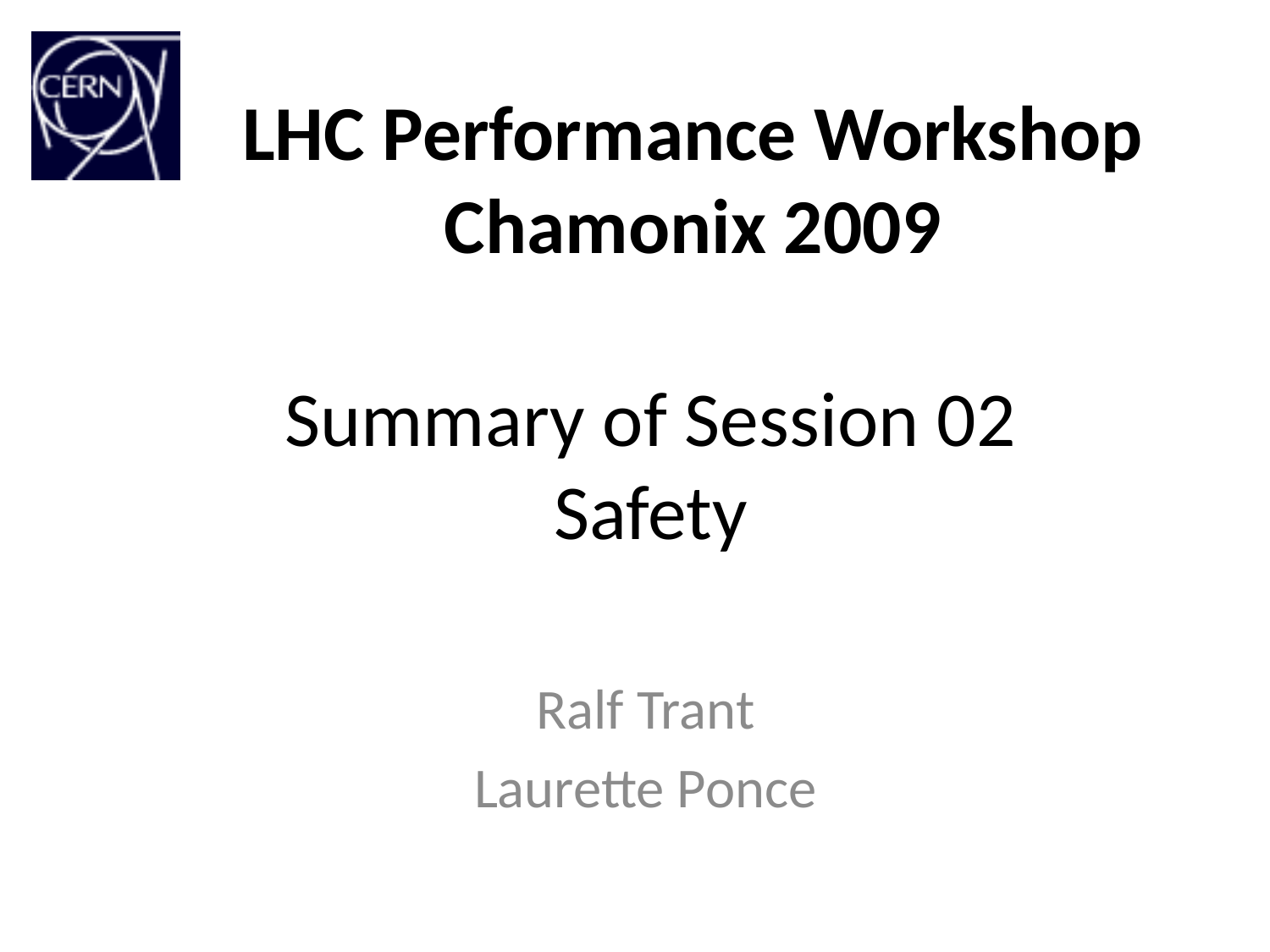

# LHC Performance Workshop Chamonix 2009
Summary of Session 02
Safety
Ralf Trant
Laurette Ponce